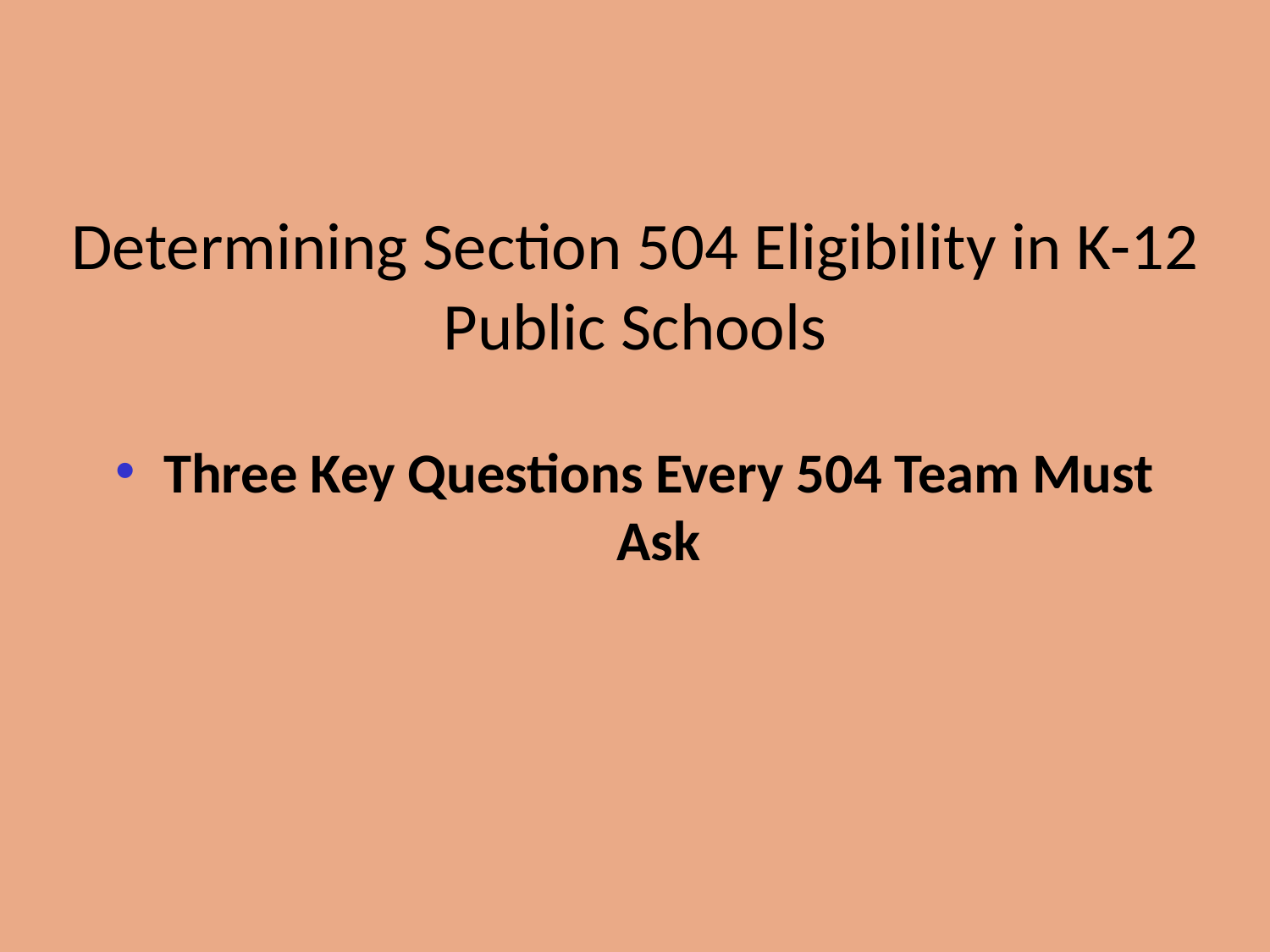

# Determining Section 504 Eligibility in K-12 Public Schools
Three Key Questions Every 504 Team Must Ask